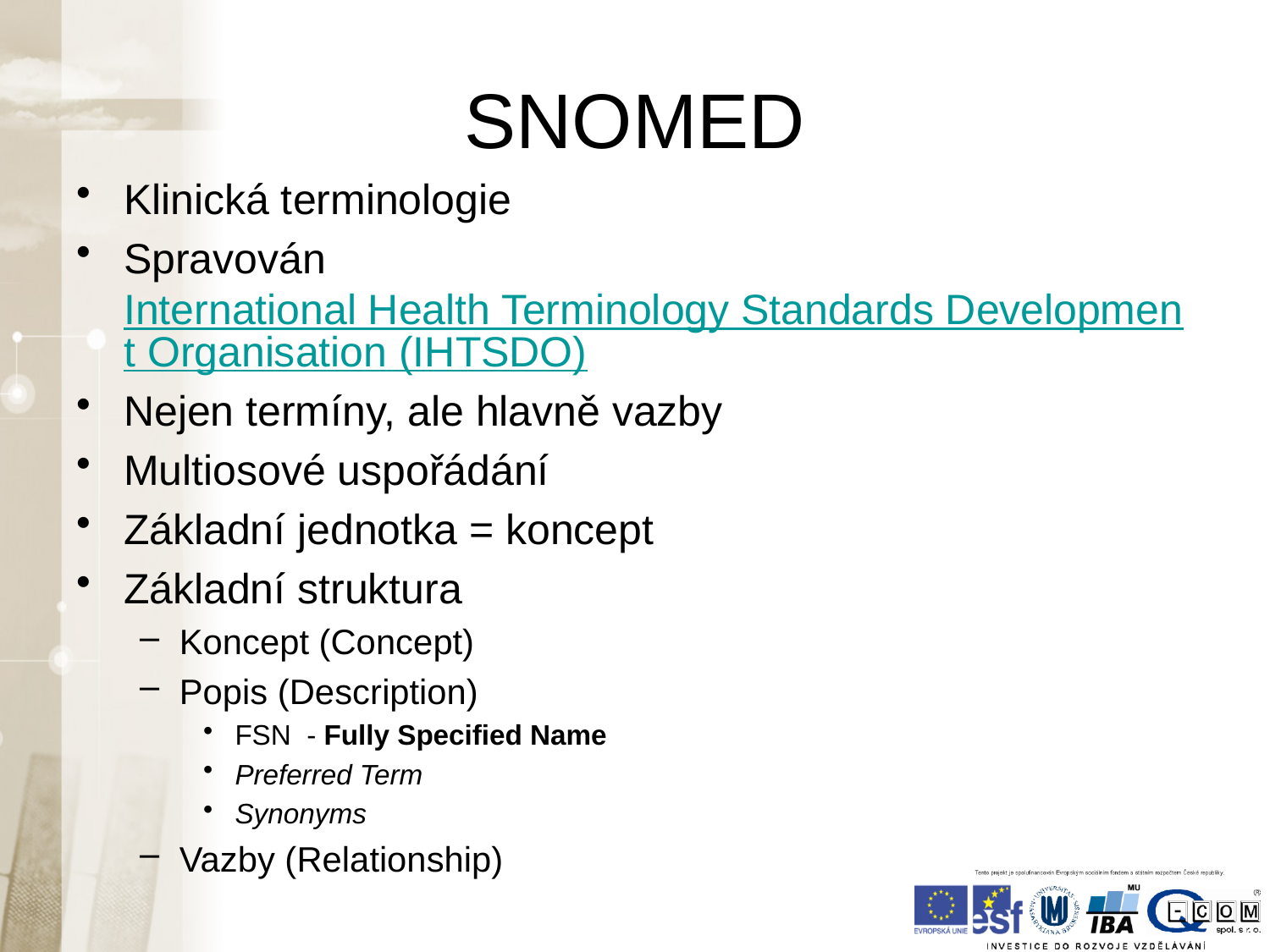

# SNOMED
Klinická terminologie
Spravován International Health Terminology Standards Development Organisation (IHTSDO)
Nejen termíny, ale hlavně vazby
Multiosové uspořádání
Základní jednotka = koncept
Základní struktura
Koncept (Concept)
Popis (Description)
FSN  - Fully Specified Name
Preferred Term
Synonyms
Vazby (Relationship)